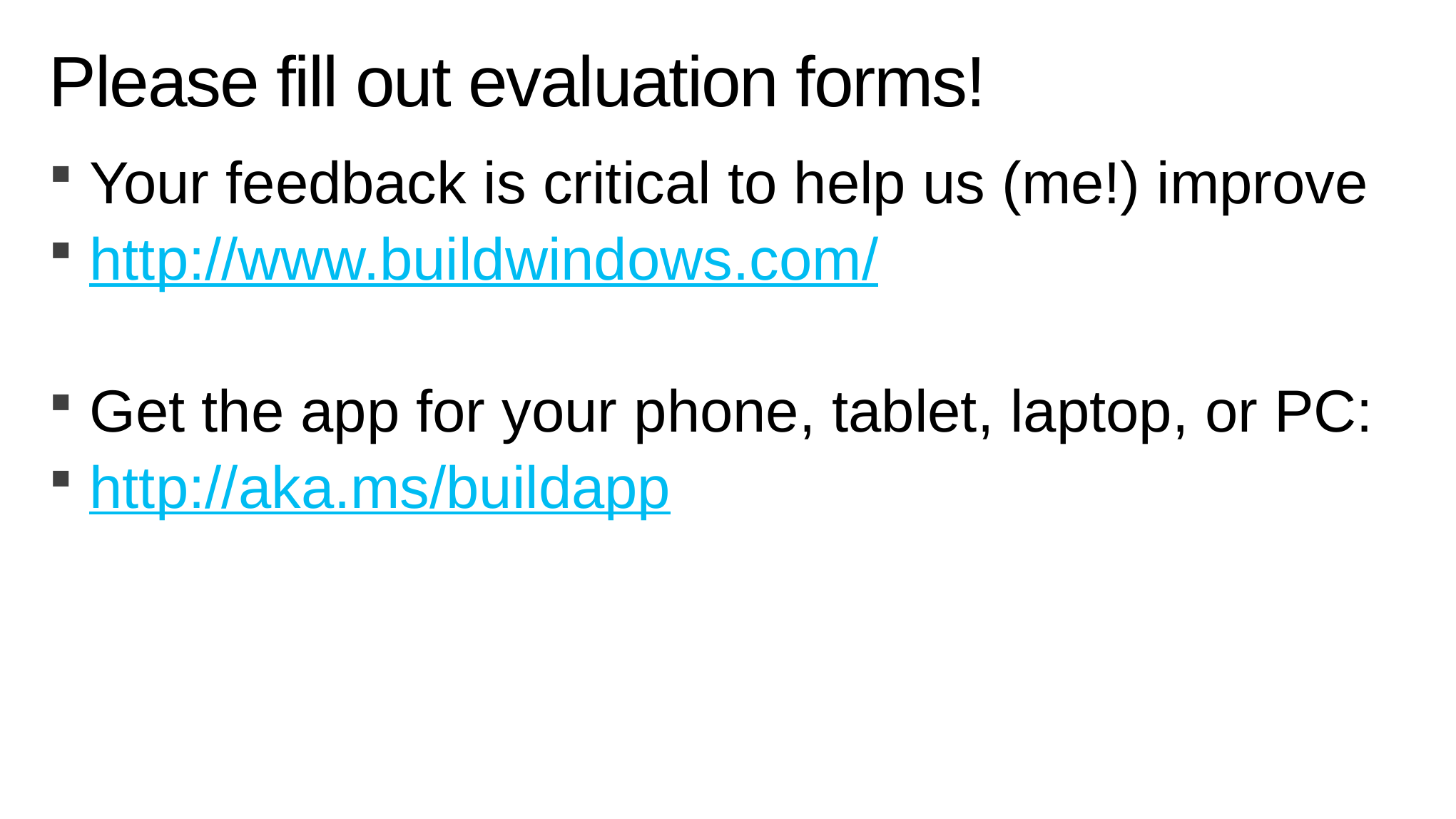

# Please fill out evaluation forms!
Your feedback is critical to help us (me!) improve
http://www.buildwindows.com/

Get the app for your phone, tablet, laptop, or PC:
http://aka.ms/buildapp